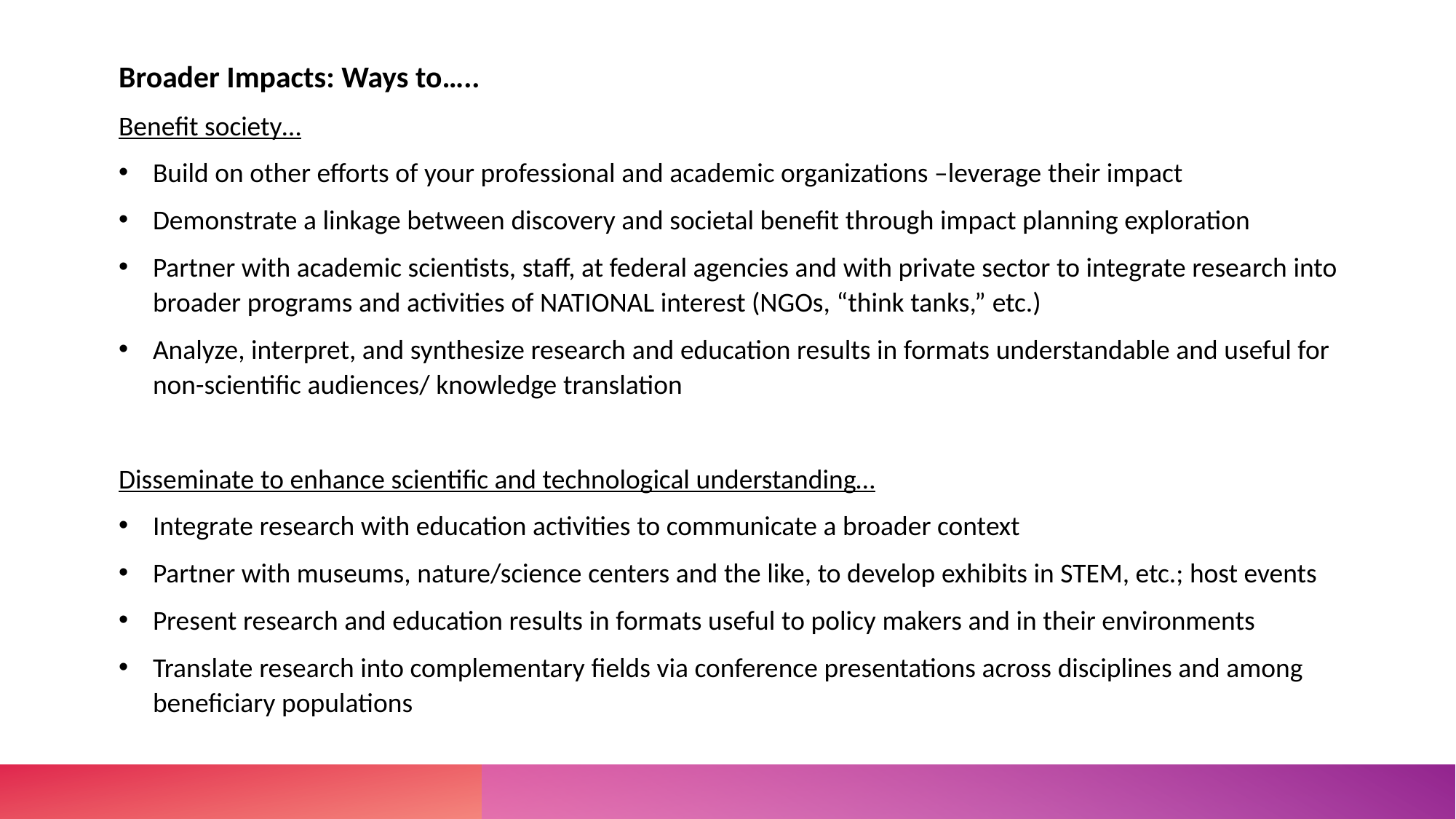

Broader Impacts: Ways to…..
Benefit society…
Build on other efforts of your professional and academic organizations –leverage their impact
Demonstrate a linkage between discovery and societal benefit through impact planning exploration
Partner with academic scientists, staff, at federal agencies and with private sector to integrate research into broader programs and activities of NATIONAL interest (NGOs, “think tanks,” etc.)
Analyze, interpret, and synthesize research and education results in formats understandable and useful for non-scientific audiences/ knowledge translation

Disseminate to enhance scientific and technological understanding…
Integrate research with education activities to communicate a broader context
Partner with museums, nature/science centers and the like, to develop exhibits in STEM, etc.; host events
Present research and education results in formats useful to policy makers and in their environments
Translate research into complementary fields via conference presentations across disciplines and among beneficiary populations